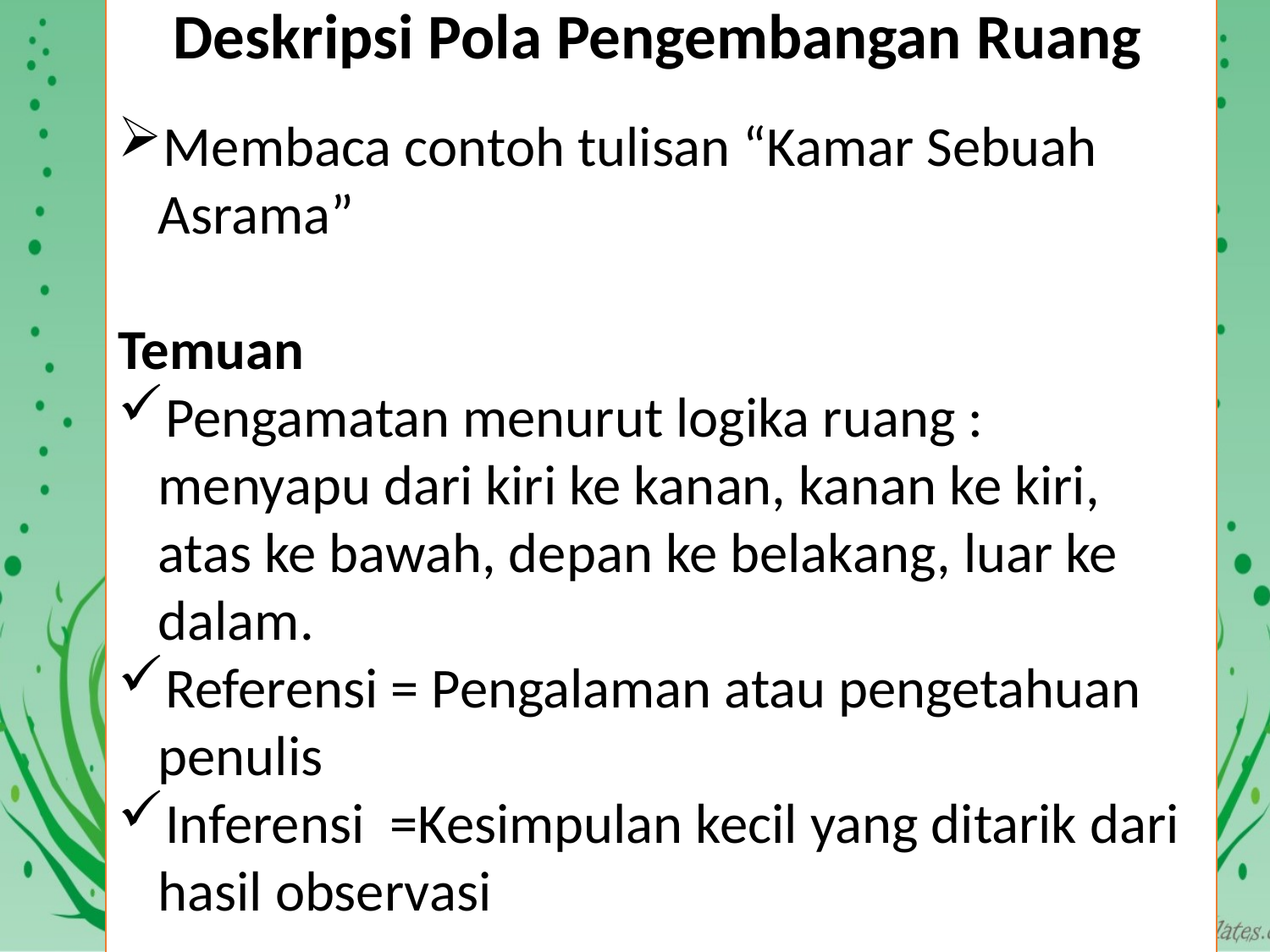

Deskripsi Pola Pengembangan Ruang

Membaca contoh tulisan “Kamar Sebuah Asrama”

Temuan
Pengamatan menurut logika ruang : menyapu dari kiri ke kanan, kanan ke kiri, atas ke bawah, depan ke belakang, luar ke dalam.
Referensi = Pengalaman atau pengetahuan penulis
Inferensi  =Kesimpulan kecil yang ditarik dari hasil observasi